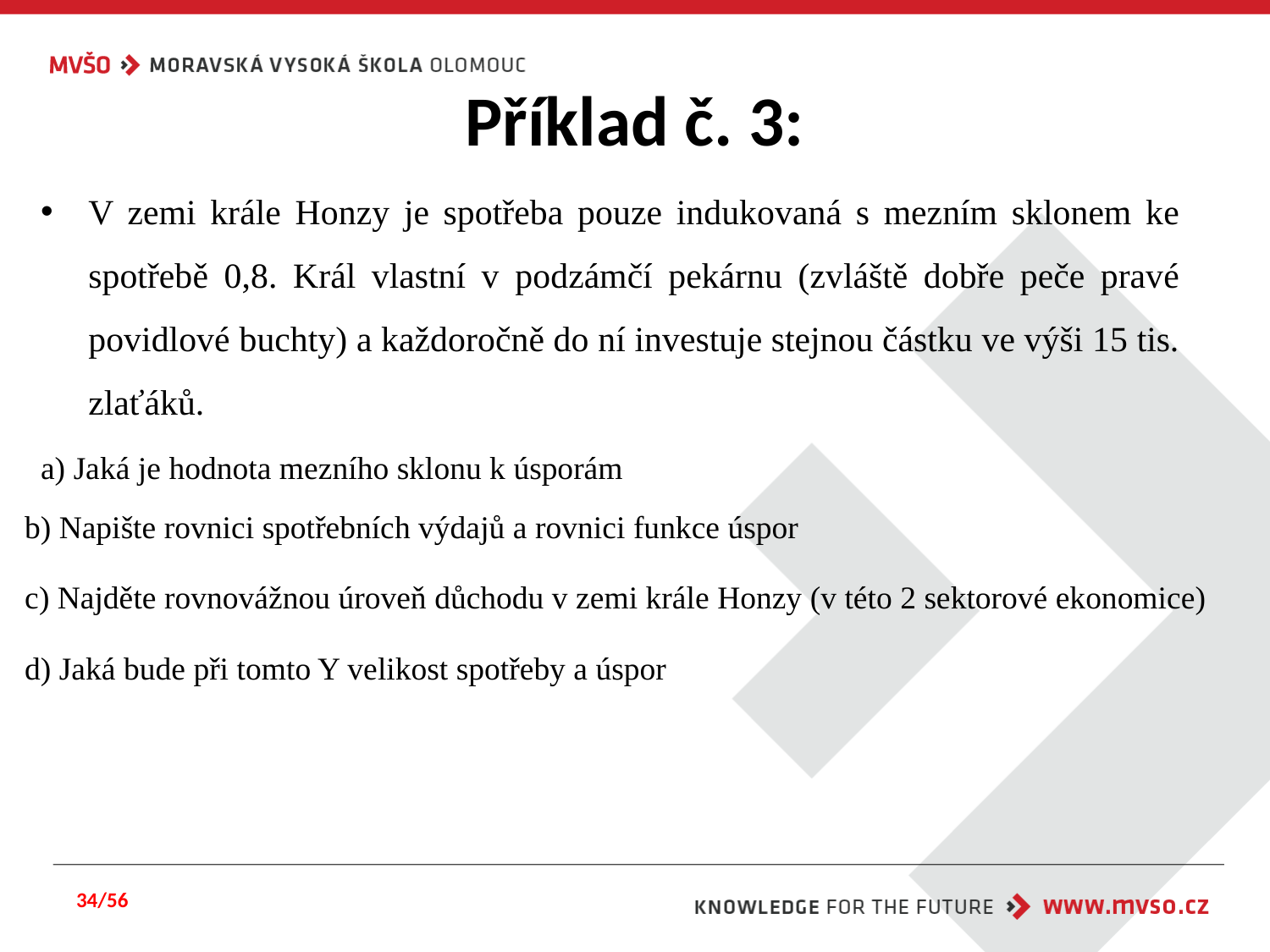

# Příklad č. 3:
V zemi krále Honzy je spotřeba pouze indukovaná s mezním sklonem ke spotřebě 0,8. Král vlastní v podzámčí pekárnu (zvláště dobře peče pravé povidlové buchty) a každoročně do ní investuje stejnou částku ve výši 15 tis. zlaťáků.
 Jaká je hodnota mezního sklonu k úsporám

b) Napište rovnici spotřebních výdajů a rovnici funkce úspor
c) Najděte rovnovážnou úroveň důchodu v zemi krále Honzy (v této 2 sektorové ekonomice)
d) Jaká bude při tomto Y velikost spotřeby a úspor
34/56